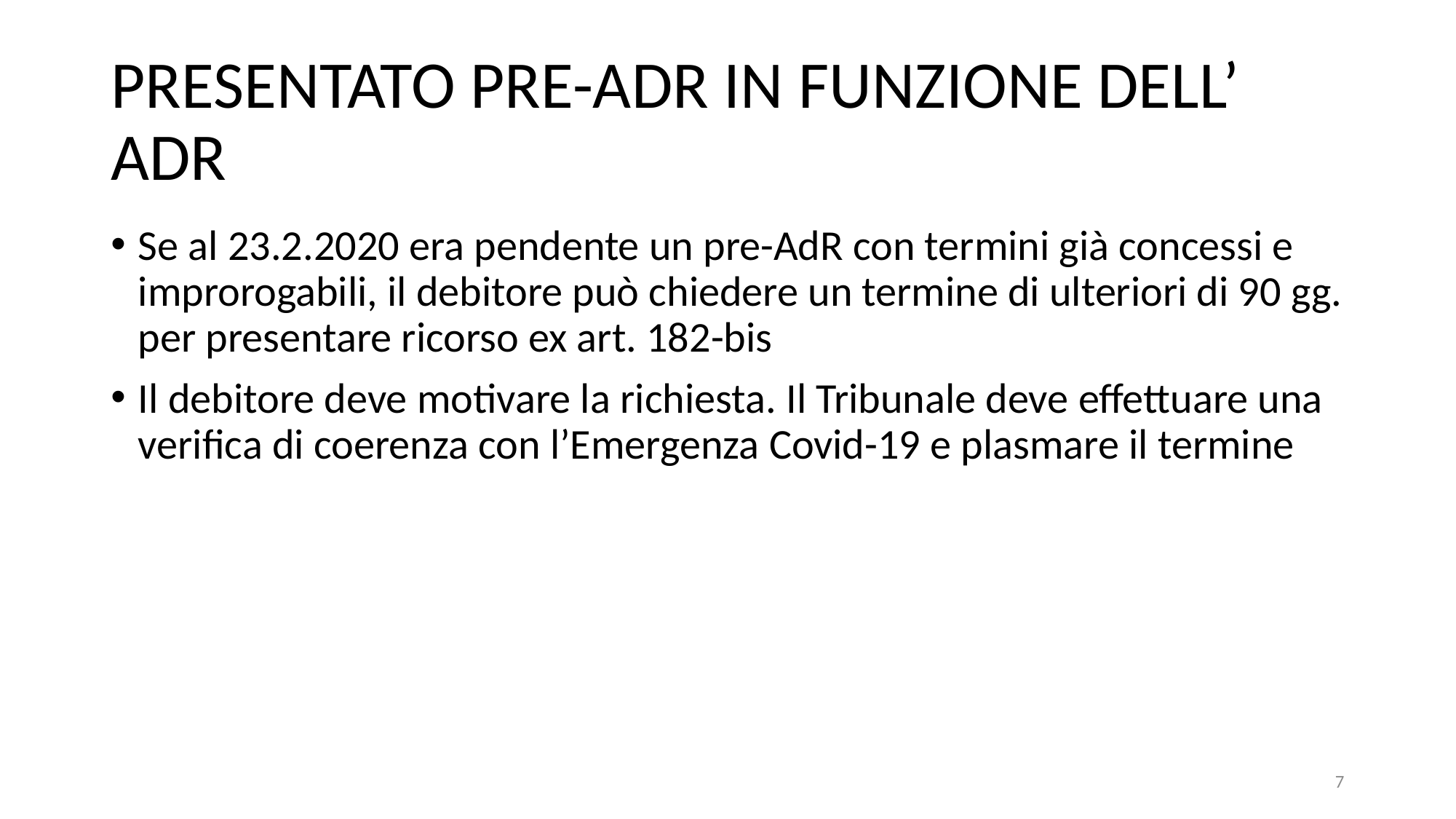

# PRESENTATO PRE-ADR IN FUNZIONE DELL’ ADR
Se al 23.2.2020 era pendente un pre-AdR con termini già concessi e improrogabili, il debitore può chiedere un termine di ulteriori di 90 gg. per presentare ricorso ex art. 182-bis
Il debitore deve motivare la richiesta. Il Tribunale deve effettuare una verifica di coerenza con l’Emergenza Covid-19 e plasmare il termine

7